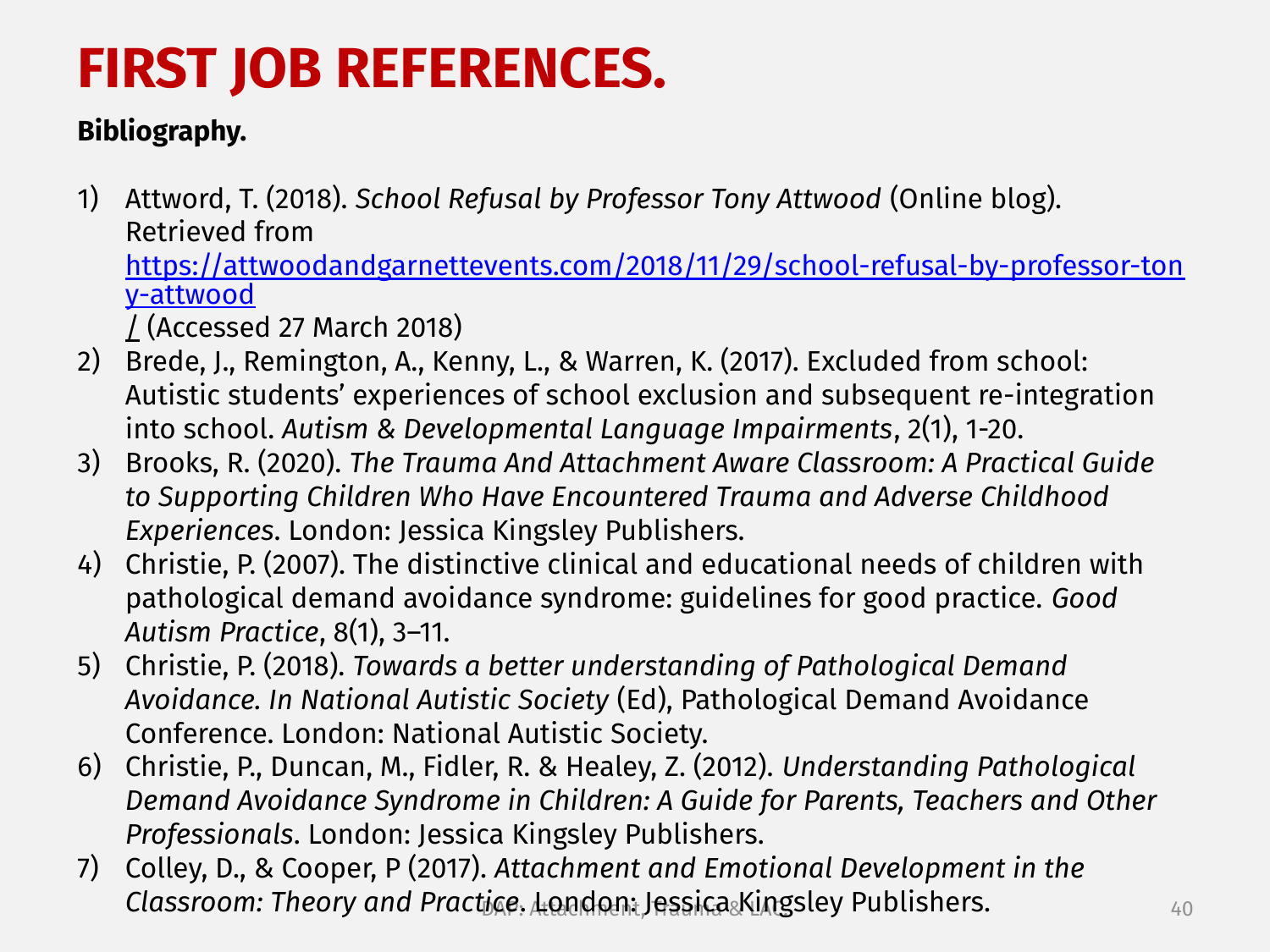

FIRST JOB REFERENCES.
Bibliography.

Attword, T. (2018). School Refusal by Professor Tony Attwood (Online blog).  Retrieved from https://attwoodandgarnettevents.com/2018/11/29/school-refusal-by-professor-tony-attwood/ (Accessed 27 March 2018)
Brede, J., Remington, A., Kenny, L., & Warren, K. (2017). Excluded from school: Autistic students’ experiences of school exclusion and subsequent re-integration into school. Autism & Developmental Language Impairments, 2(1), 1-20.
Brooks, R. (2020). The Trauma And Attachment Aware Classroom: A Practical Guide to Supporting Children Who Have Encountered Trauma and Adverse Childhood Experiences. London: Jessica Kingsley Publishers.
Christie, P. (2007). The distinctive clinical and educational needs of children with pathological demand avoidance syndrome: guidelines for good practice. Good Autism Practice, 8(1), 3–11.
Christie, P. (2018). Towards a better understanding of Pathological Demand Avoidance. In National Autistic Society (Ed), Pathological Demand Avoidance Conference. London: National Autistic Society.
Christie, P., Duncan, M., Fidler, R. & Healey, Z. (2012). Understanding Pathological Demand Avoidance Syndrome in Children: A Guide for Parents, Teachers and Other Professionals. London: Jessica Kingsley Publishers.
Colley, D., & Cooper, P (2017). Attachment and Emotional Development in the Classroom: Theory and Practice. London: Jessica Kingsley Publishers.
DAP: Attachment, Trauma & LAC.
40